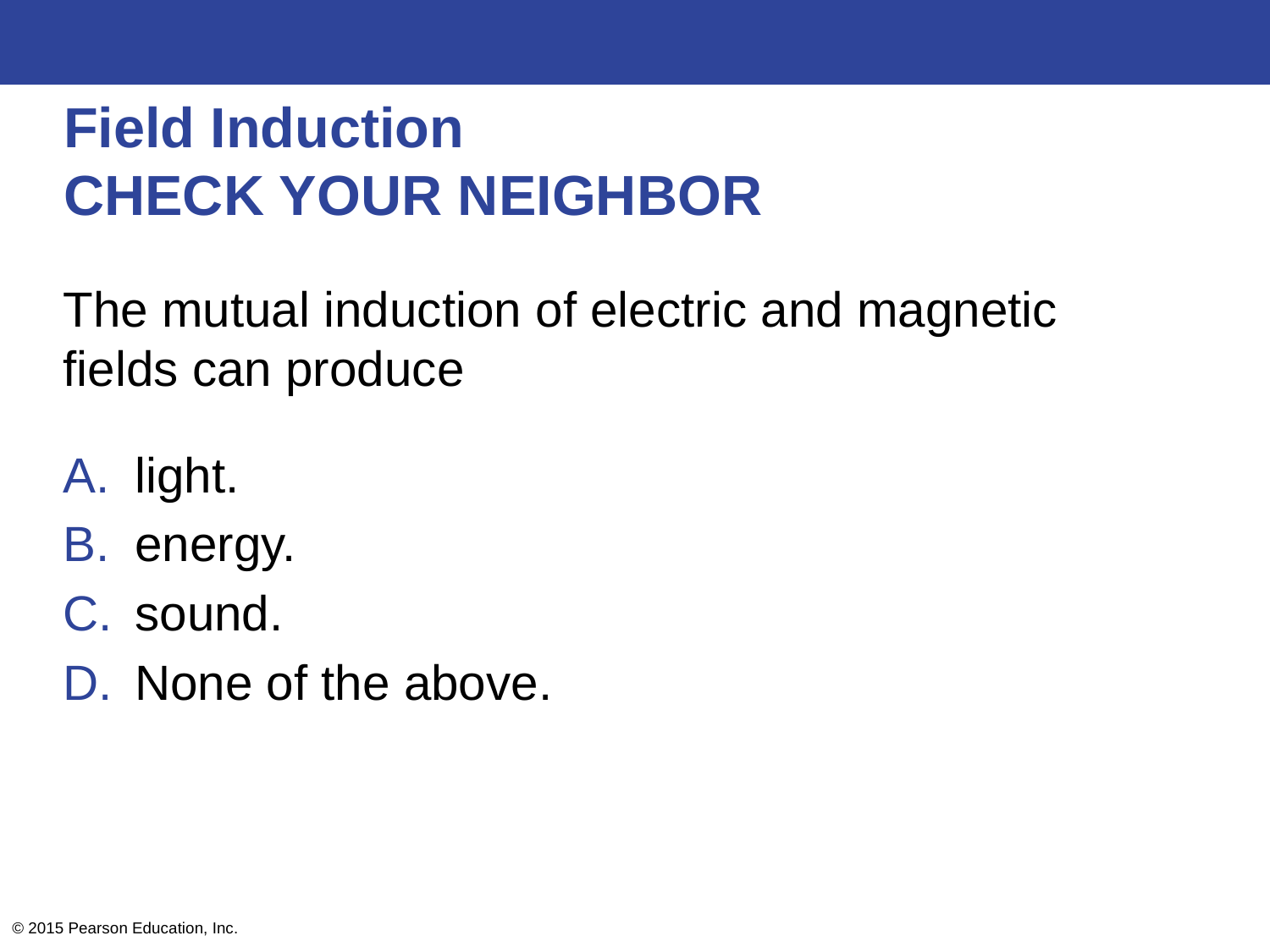

# Field Induction CHECK YOUR NEIGHBOR
The mutual induction of electric and magnetic fields can produce

light.
energy.
sound.
None of the above.

© 2015 Pearson Education, Inc.